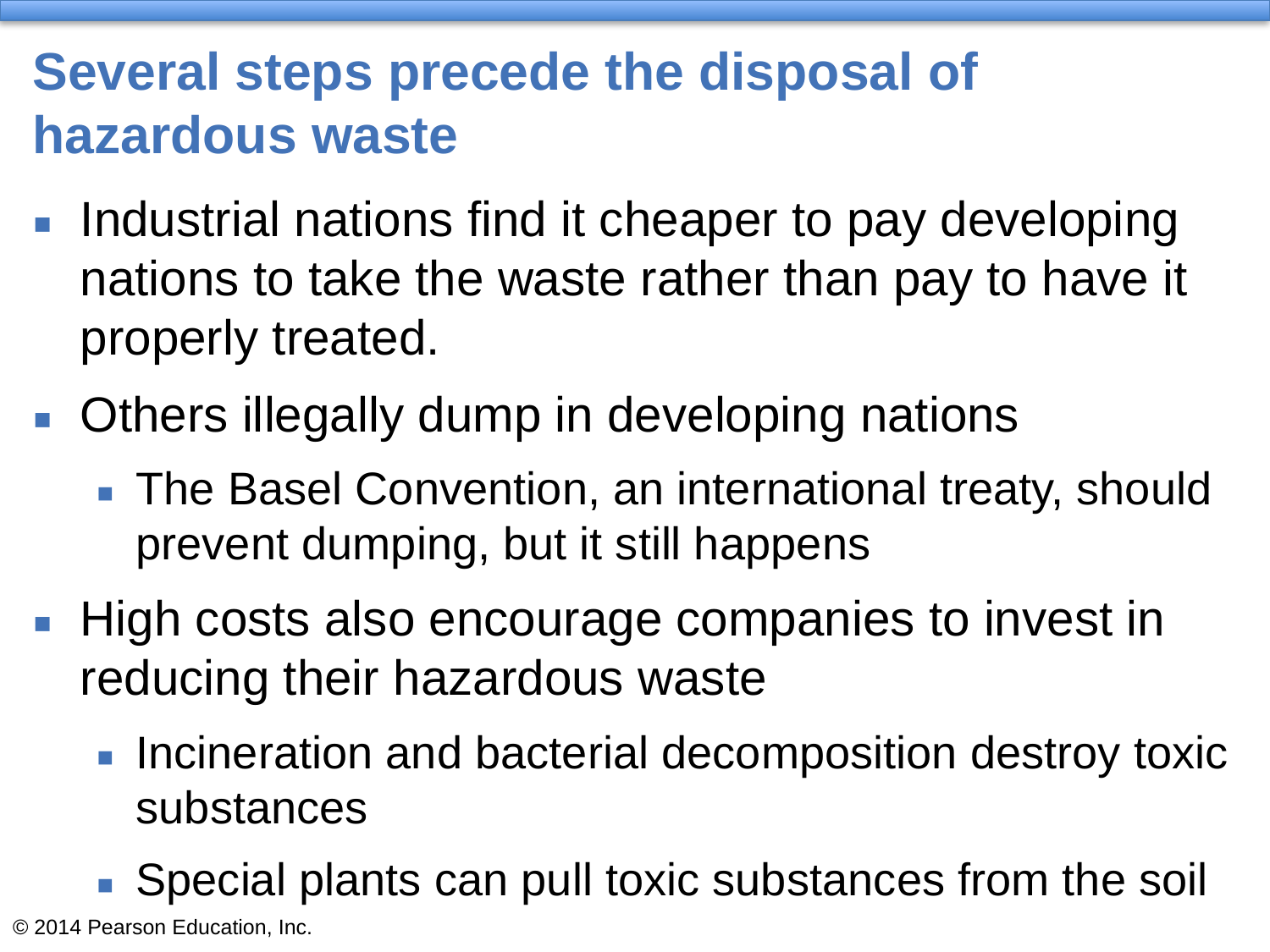

# Several steps precede the disposal of hazardous waste
Industrial nations find it cheaper to pay developing nations to take the waste rather than pay to have it properly treated.
Others illegally dump in developing nations
The Basel Convention, an international treaty, should prevent dumping, but it still happens
High costs also encourage companies to invest in reducing their hazardous waste
Incineration and bacterial decomposition destroy toxic substances
Special plants can pull toxic substances from the soil

© 2014 Pearson Education, Inc.